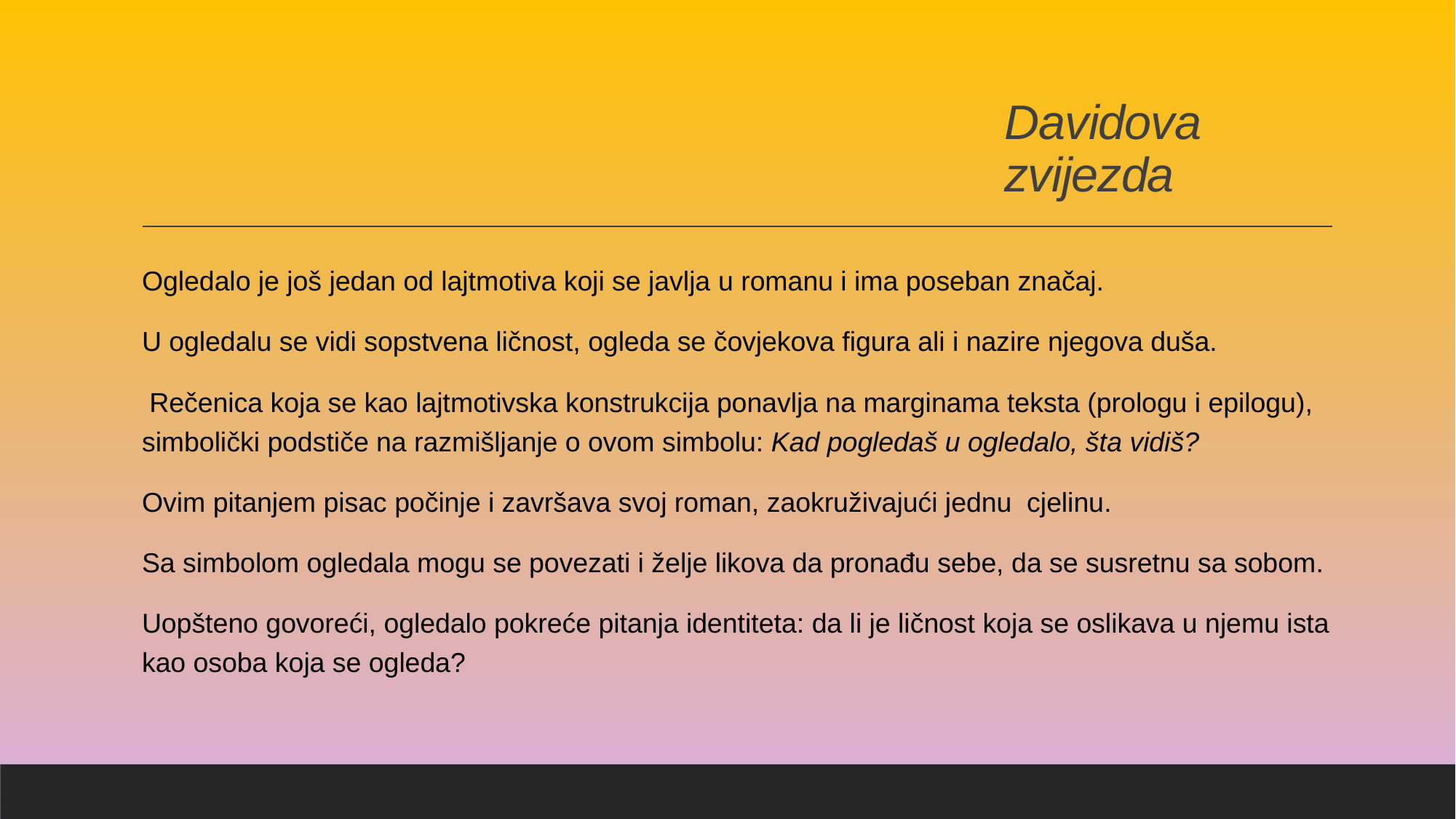

# Davidova zvijezda
Ogledalo je još jedan od lajtmotiva koji se javlja u romanu i ima poseban značaj.
U ogledalu se vidi sopstvena ličnost, ogleda se čovjekova figura ali i nazire njegova duša.
 Rečenica koja se kao lajtmotivska konstrukcija ponavlja na marginama teksta (prologu i epilogu), simbolički podstiče na razmišljanje o ovom simbolu: Kad pogledaš u ogledalo, šta vidiš?
Ovim pitanjem pisac počinje i završava svoj roman, zaokruživajući jednu  cjelinu.
Sa simbolom ogledala mogu se povezati i želje likova da pronađu sebe, da se susretnu sa sobom.
Uopšteno govoreći, ogledalo pokreće pitanja identiteta: da li je ličnost koja se oslikava u njemu ista kao osoba koja se ogleda?